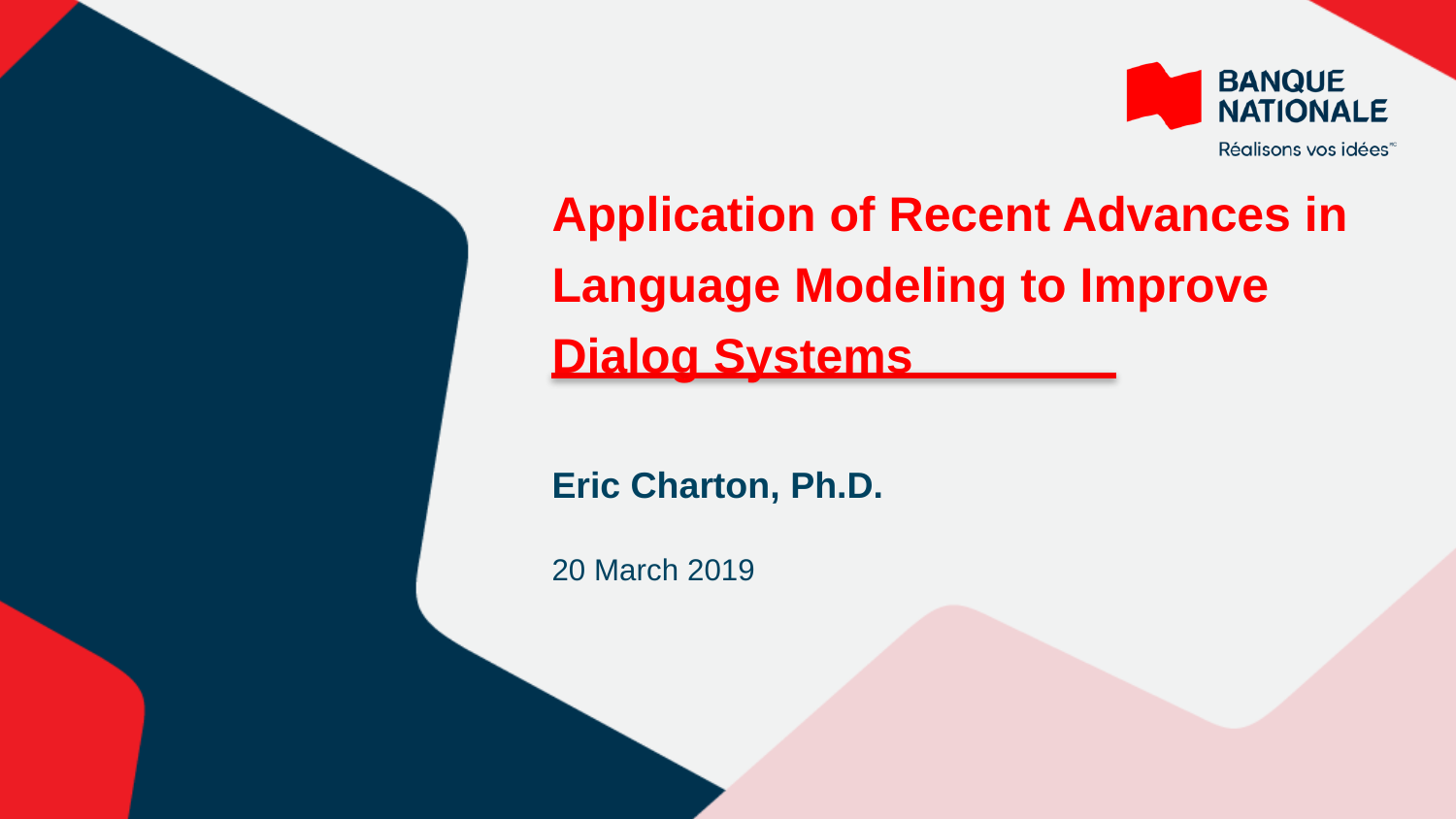

Application of Recent Advances in
Language Modeling to Improve
Dialog Systems
Eric Charton, Ph.D.
20 March 2019